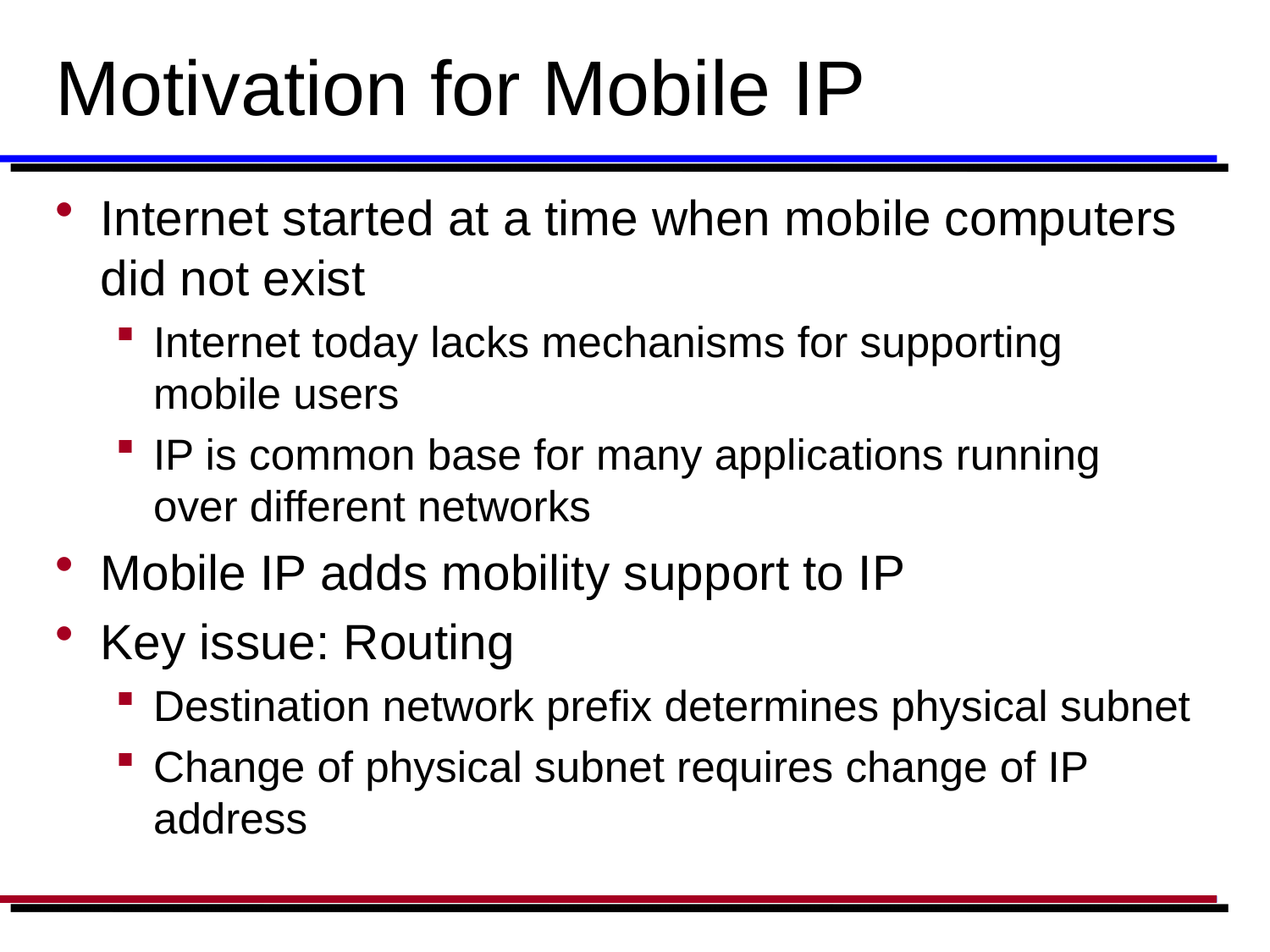

# Motivation for Mobile IP
Internet started at a time when mobile computers did not exist
Internet today lacks mechanisms for supporting mobile users
IP is common base for many applications running over different networks
Mobile IP adds mobility support to IP
Key issue: Routing
Destination network prefix determines physical subnet
Change of physical subnet requires change of IP address